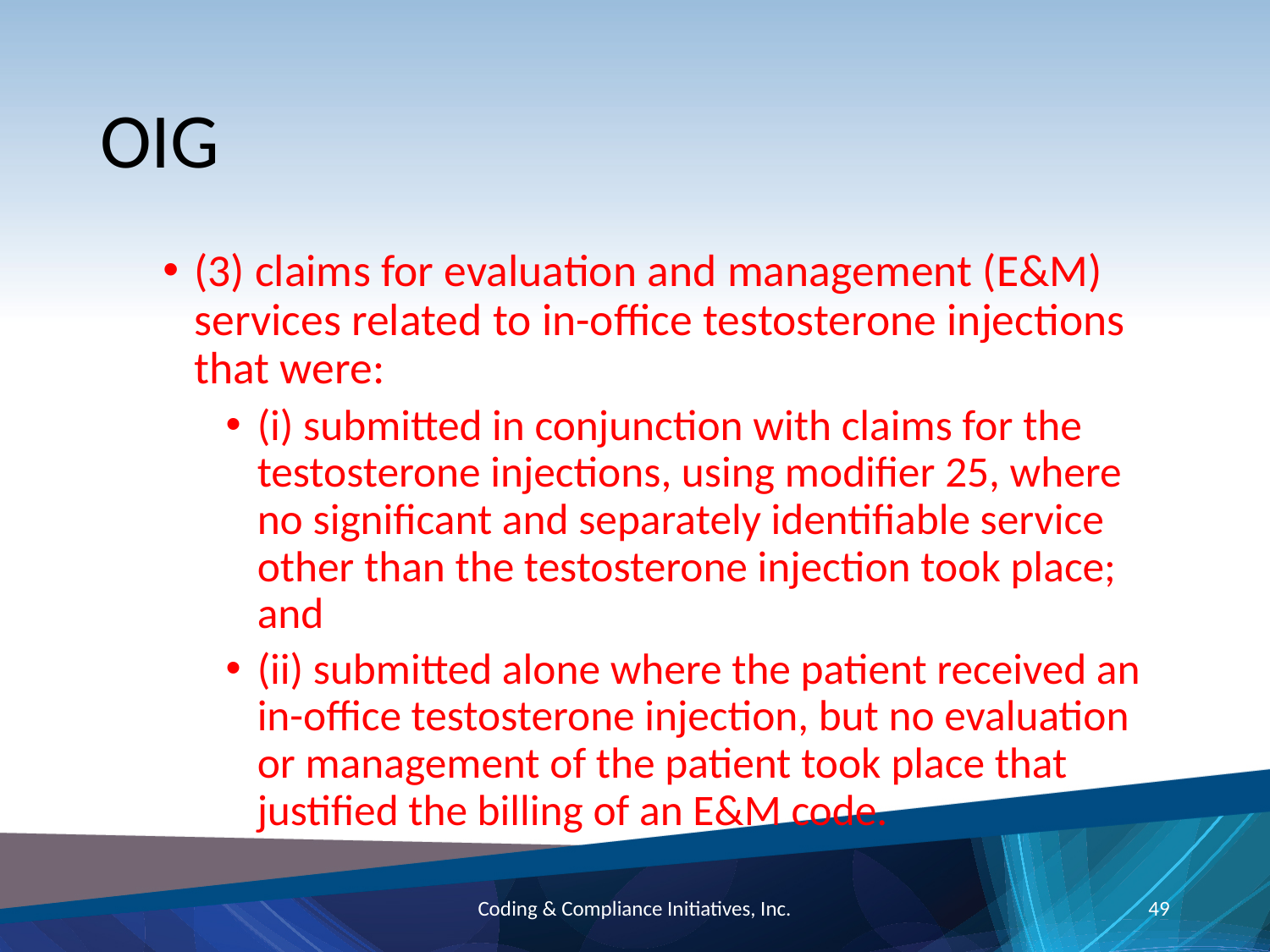

# OIG
(3) claims for evaluation and management (E&M) services related to in-office testosterone injections that were:
(i) submitted in conjunction with claims for the testosterone injections, using modifier 25, where no significant and separately identifiable service other than the testosterone injection took place; and
(ii) submitted alone where the patient received an in-office testosterone injection, but no evaluation or management of the patient took place that justified the billing of an E&M code.
Coding & Compliance Initiatives, Inc.
49